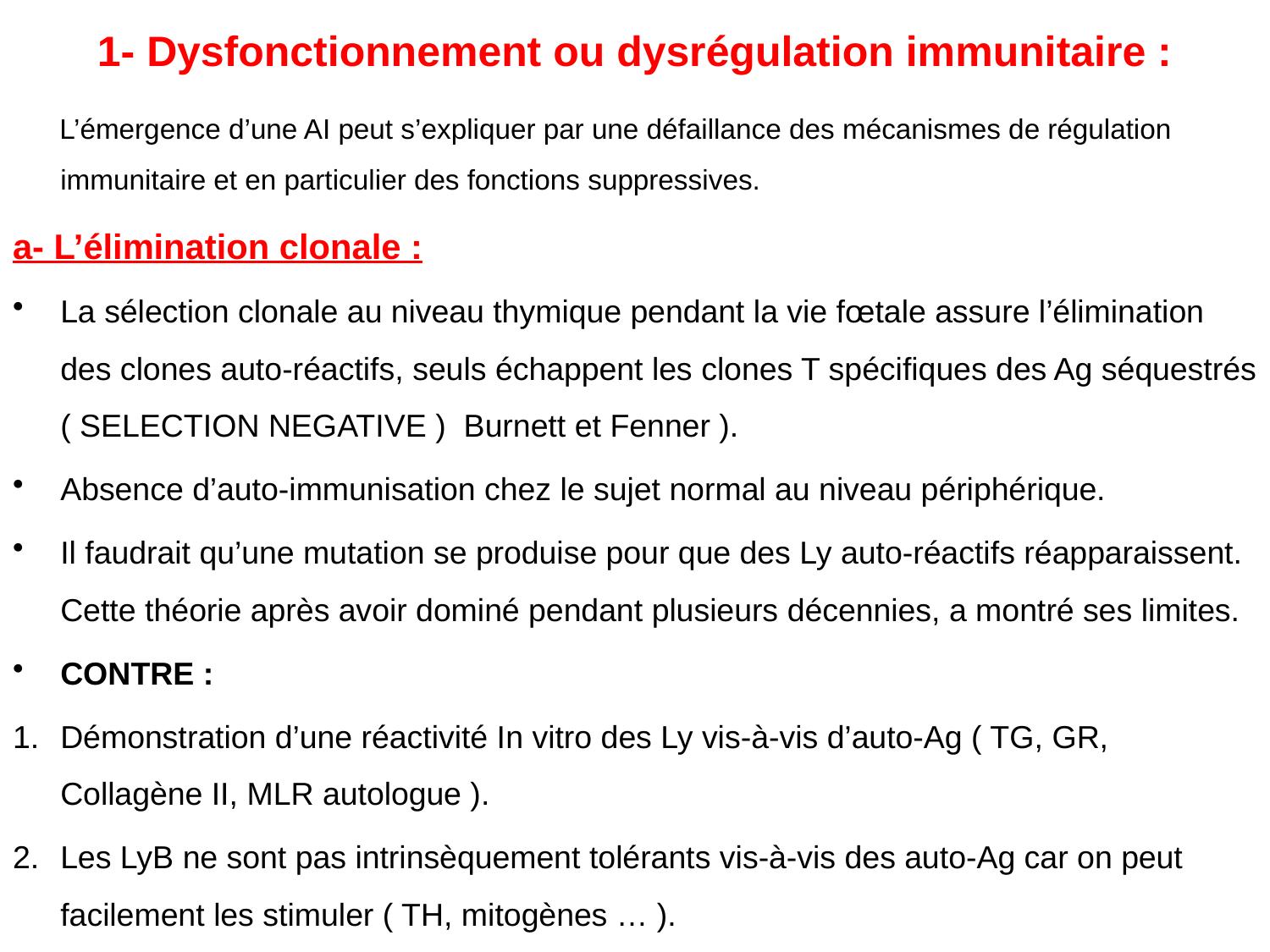

# 1- Dysfonctionnement ou dysrégulation immunitaire :

      L’émergence d’une AI peut s’expliquer par une défaillance des mécanismes de régulation immunitaire et en particulier des fonctions suppressives.
a- L’élimination clonale :
La sélection clonale au niveau thymique pendant la vie fœtale assure l’élimination des clones auto-réactifs, seuls échappent les clones T spécifiques des Ag séquestrés ( SELECTION NEGATIVE )  Burnett et Fenner ).
Absence d’auto-immunisation chez le sujet normal au niveau périphérique.
Il faudrait qu’une mutation se produise pour que des Ly auto-réactifs réapparaissent. Cette théorie après avoir dominé pendant plusieurs décennies, a montré ses limites.
CONTRE :
Démonstration d’une réactivité In vitro des Ly vis-à-vis d’auto-Ag ( TG, GR, Collagène II, MLR autologue ).
Les LyB ne sont pas intrinsèquement tolérants vis-à-vis des auto-Ag car on peut facilement les stimuler ( TH, mitogènes … ).